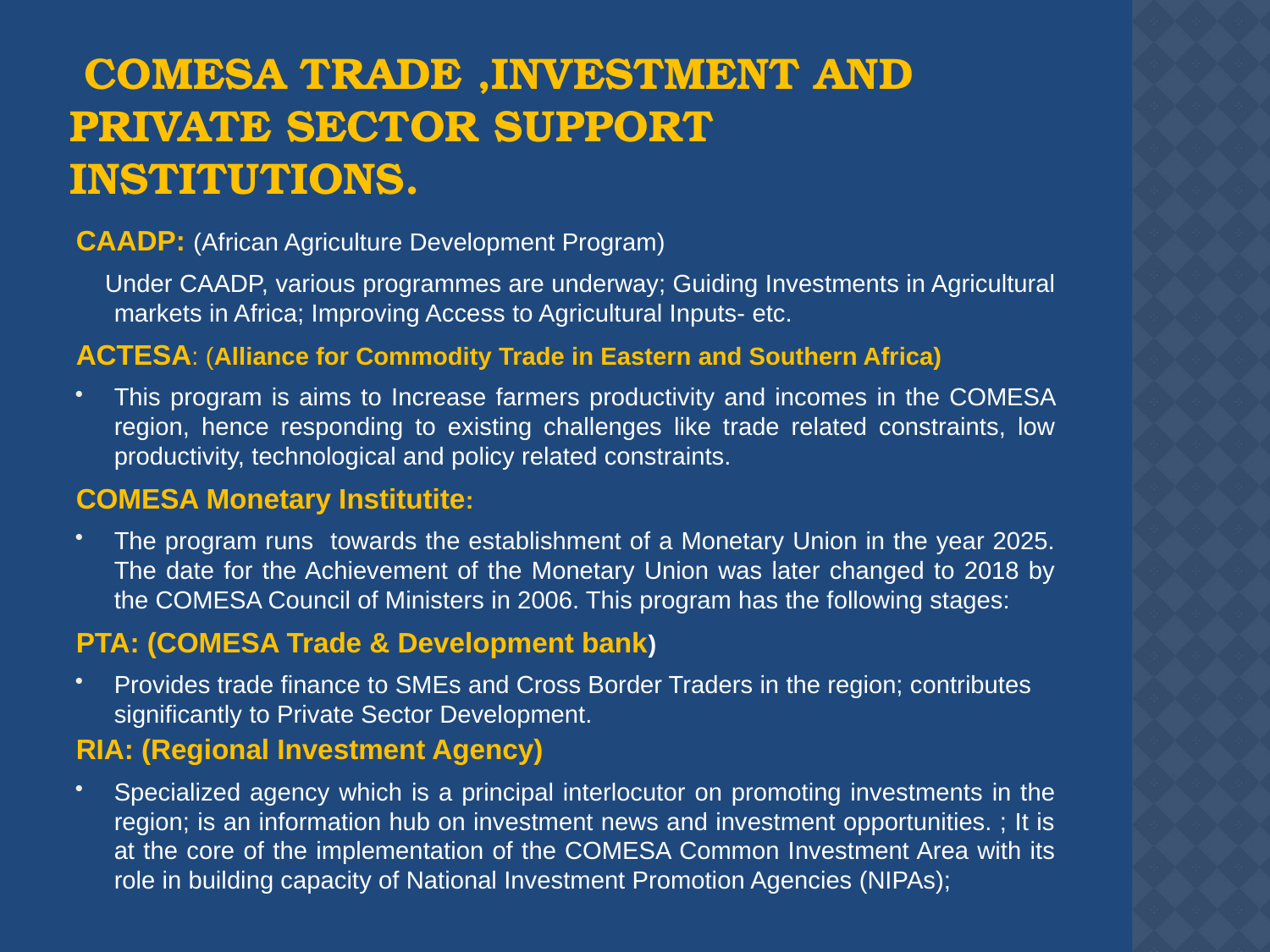

# COMESA TRADE ,Investment AND PRIVATE SECTOR Support  Institutions.
CAADP: (African Agriculture Development Program)
    Under CAADP, various programmes are underway; Guiding Investments in Agricultural markets in Africa; Improving Access to Agricultural Inputs- etc.
ACTESA: (Alliance for Commodity Trade in Eastern and Southern Africa)
This program is aims to Increase farmers productivity and incomes in the COMESA region, hence responding to existing challenges like trade related constraints, low productivity, technological and policy related constraints.
COMESA Monetary Institutite:
The program runs  towards the establishment of a Monetary Union in the year 2025. The date for the Achievement of the Monetary Union was later changed to 2018 by the COMESA Council of Ministers in 2006. This program has the following stages:
PTA: (COMESA Trade & Development bank)
Provides trade finance to SMEs and Cross Border Traders in the region; contributes significantly to Private Sector Development.
RIA: (Regional Investment Agency)
Specialized agency which is a principal interlocutor on promoting investments in the region; is an information hub on investment news and investment opportunities. ; It is at the core of the implementation of the COMESA Common Investment Area with its role in building capacity of National Investment Promotion Agencies (NIPAs);